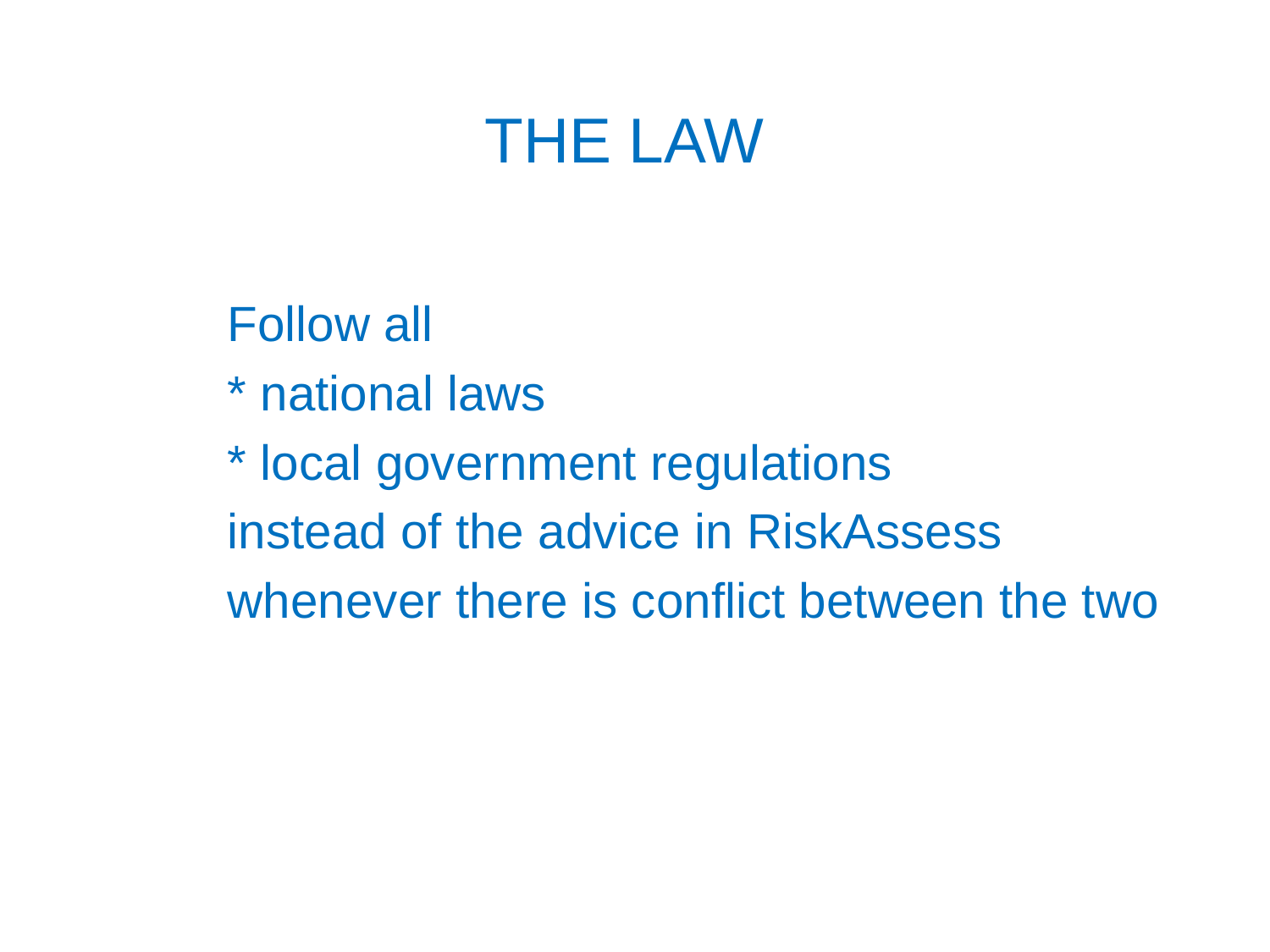

# THE LAW
Follow all
* national laws
* local government regulations
instead of the advice in RiskAssess
whenever there is conflict between the two